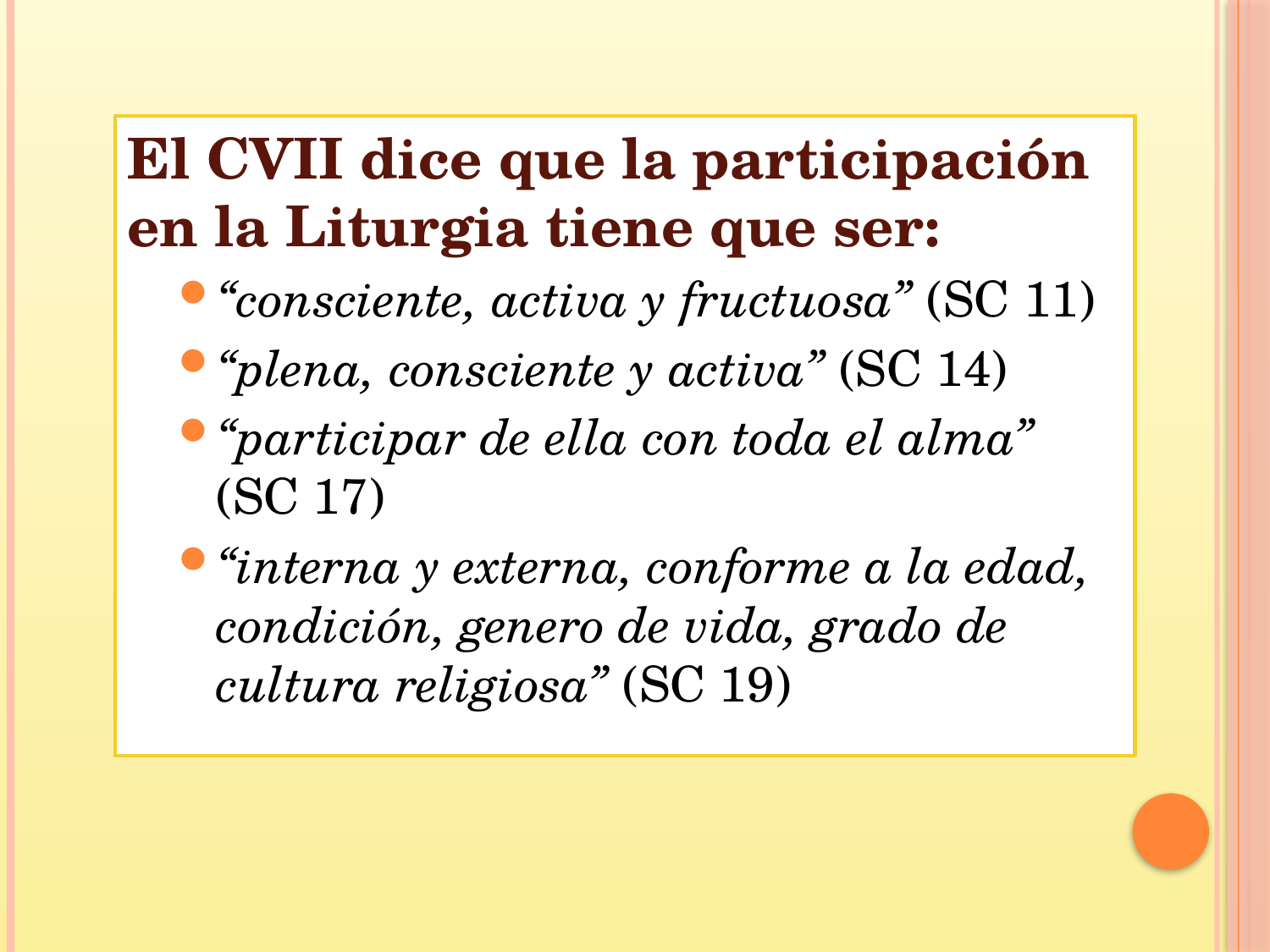

El CVII dice que la participación en la Liturgia tiene que ser:
“consciente, activa y fructuosa” (SC 11)
“plena, consciente y activa” (SC 14)
“participar de ella con toda el alma” (SC 17)
“interna y externa, conforme a la edad, condición, genero de vida, grado de cultura religiosa” (SC 19)